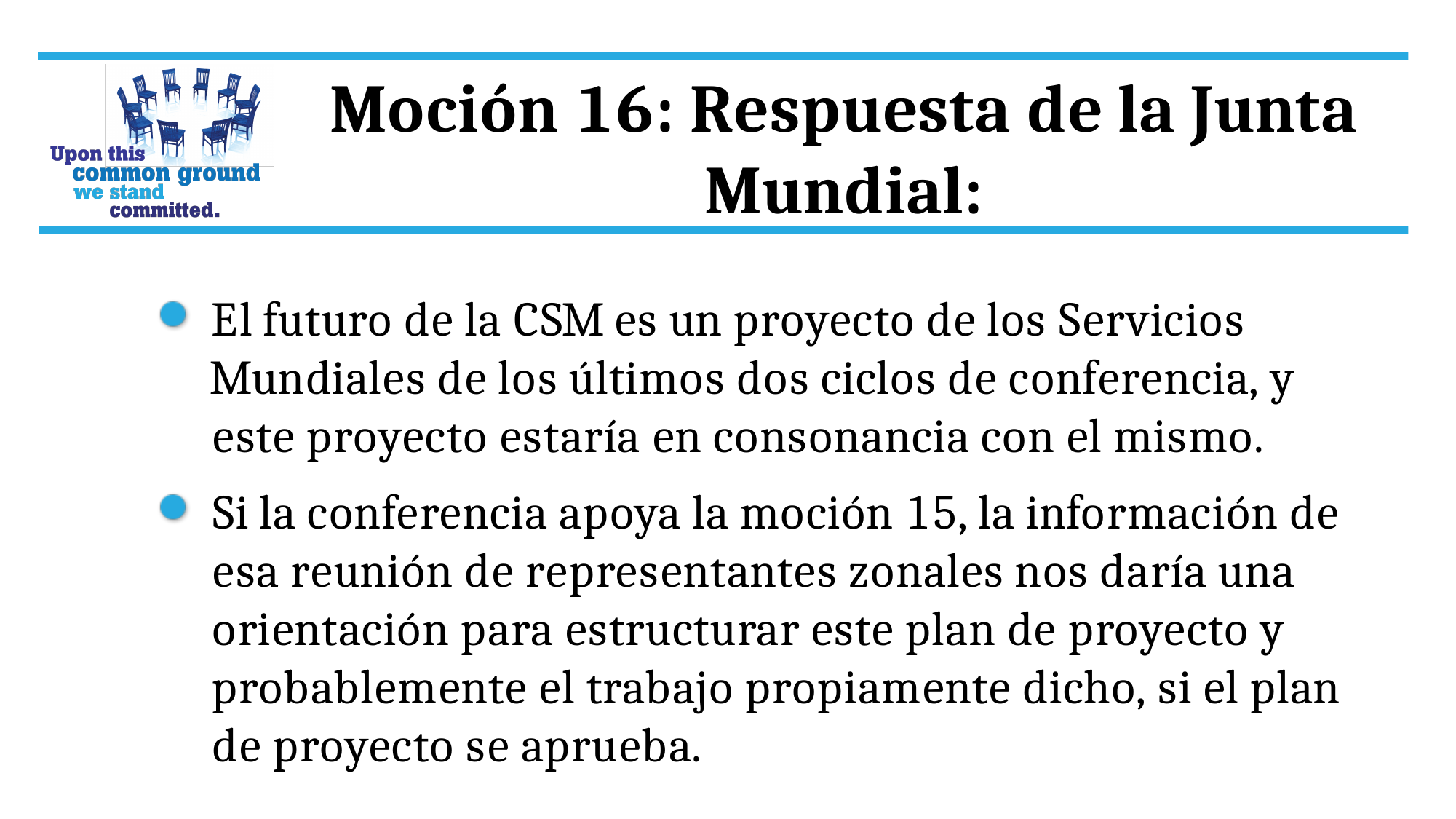

Moción 16: Respuesta de la Junta Mundial:
El futuro de la CSM es un proyecto de los Servicios Mundiales de los últimos dos ciclos de conferencia, y este proyecto estaría en consonancia con el mismo.
Si la conferencia apoya la moción 15, la información de esa reunión de representantes zonales nos daría una orientación para estructurar este plan de proyecto y probablemente el trabajo propiamente dicho, si el plan de proyecto se aprueba.